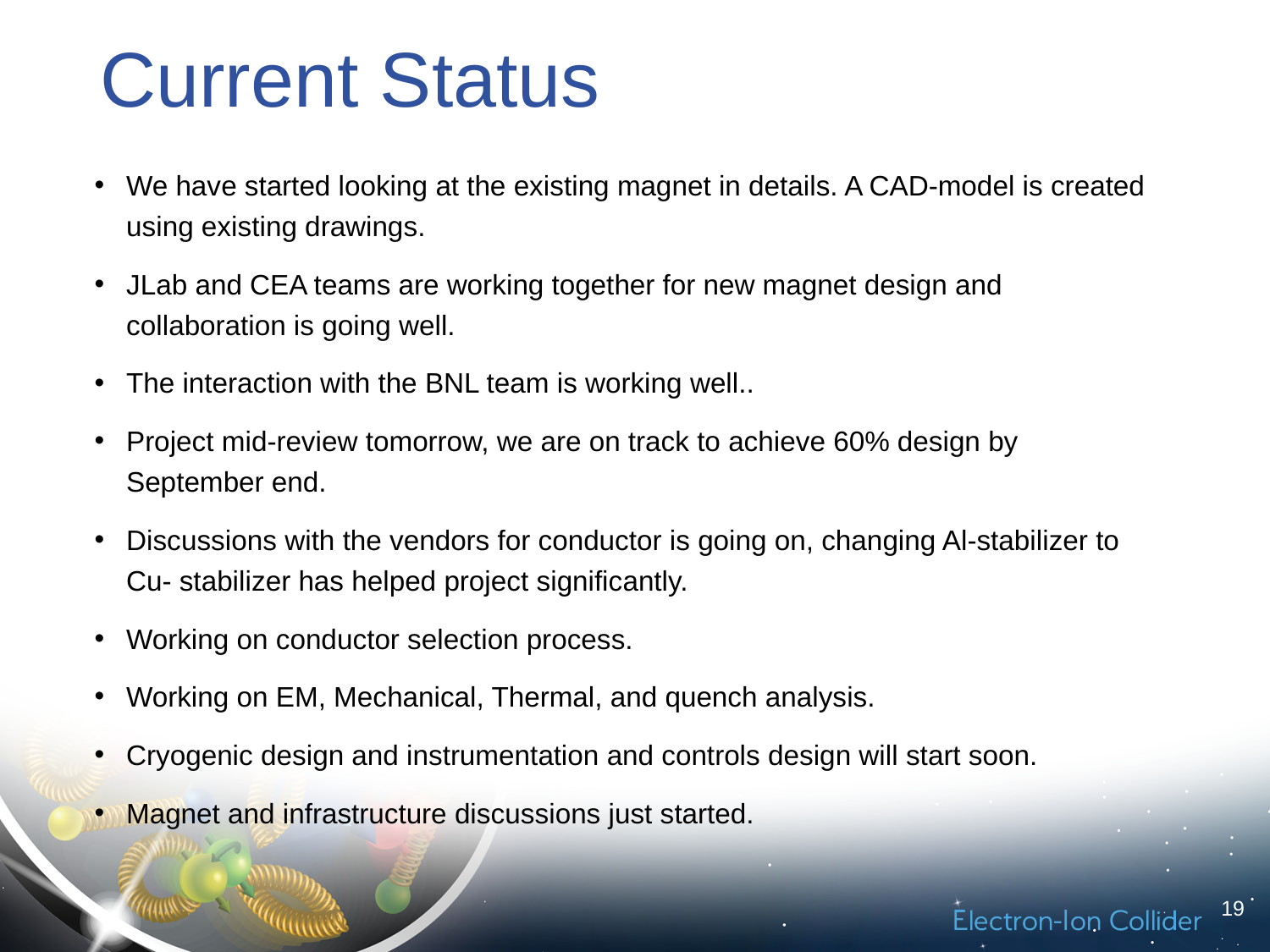

# Current Status
We have started looking at the existing magnet in details. A CAD-model is created using existing drawings.
JLab and CEA teams are working together for new magnet design and collaboration is going well.
The interaction with the BNL team is working well..
Project mid-review tomorrow, we are on track to achieve 60% design by September end.
Discussions with the vendors for conductor is going on, changing Al-stabilizer to Cu- stabilizer has helped project significantly.
Working on conductor selection process.
Working on EM, Mechanical, Thermal, and quench analysis.
Cryogenic design and instrumentation and controls design will start soon.
Magnet and infrastructure discussions just started.

19